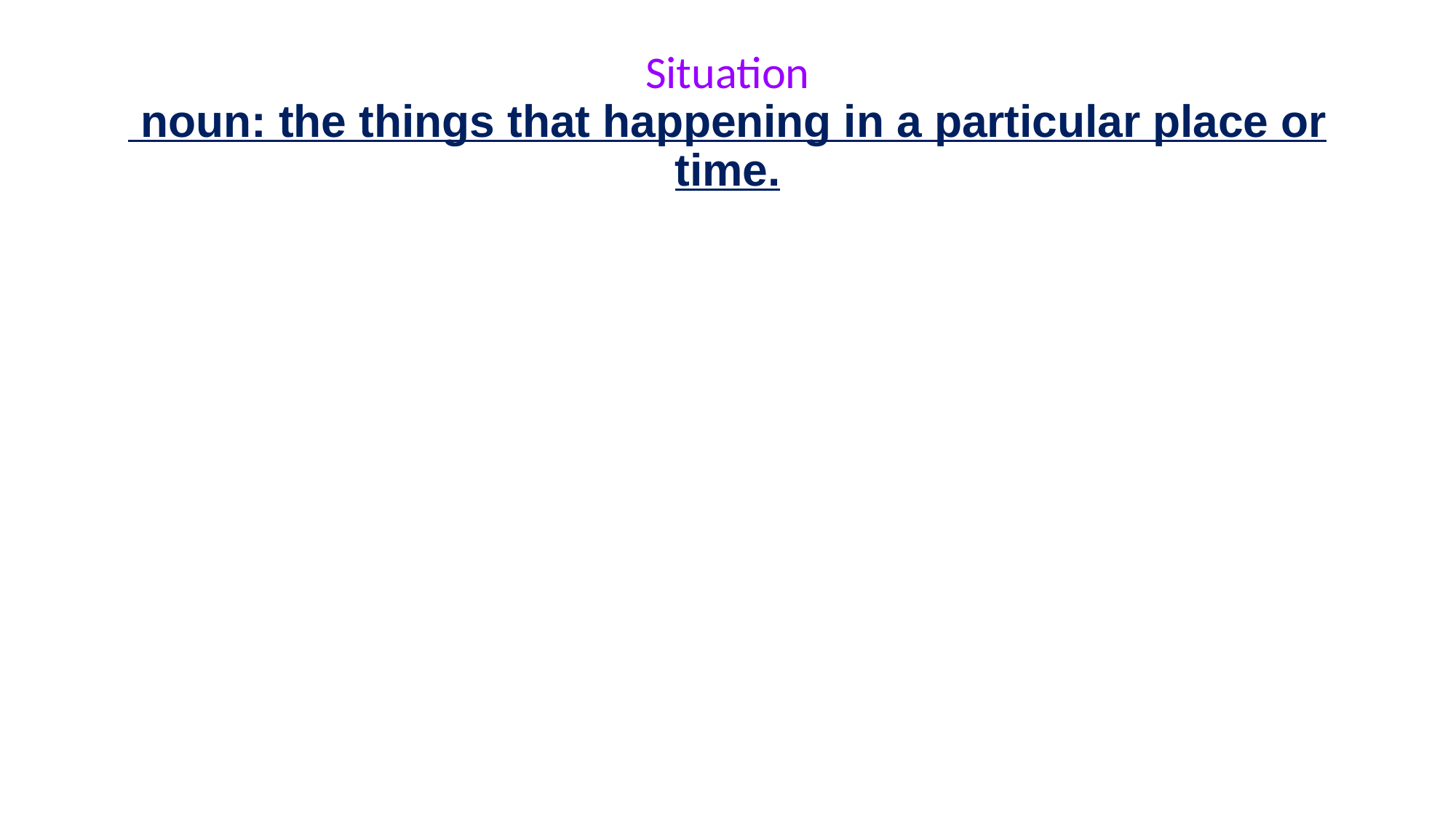

# Situation  noun: the things that happening in a particular place or time.